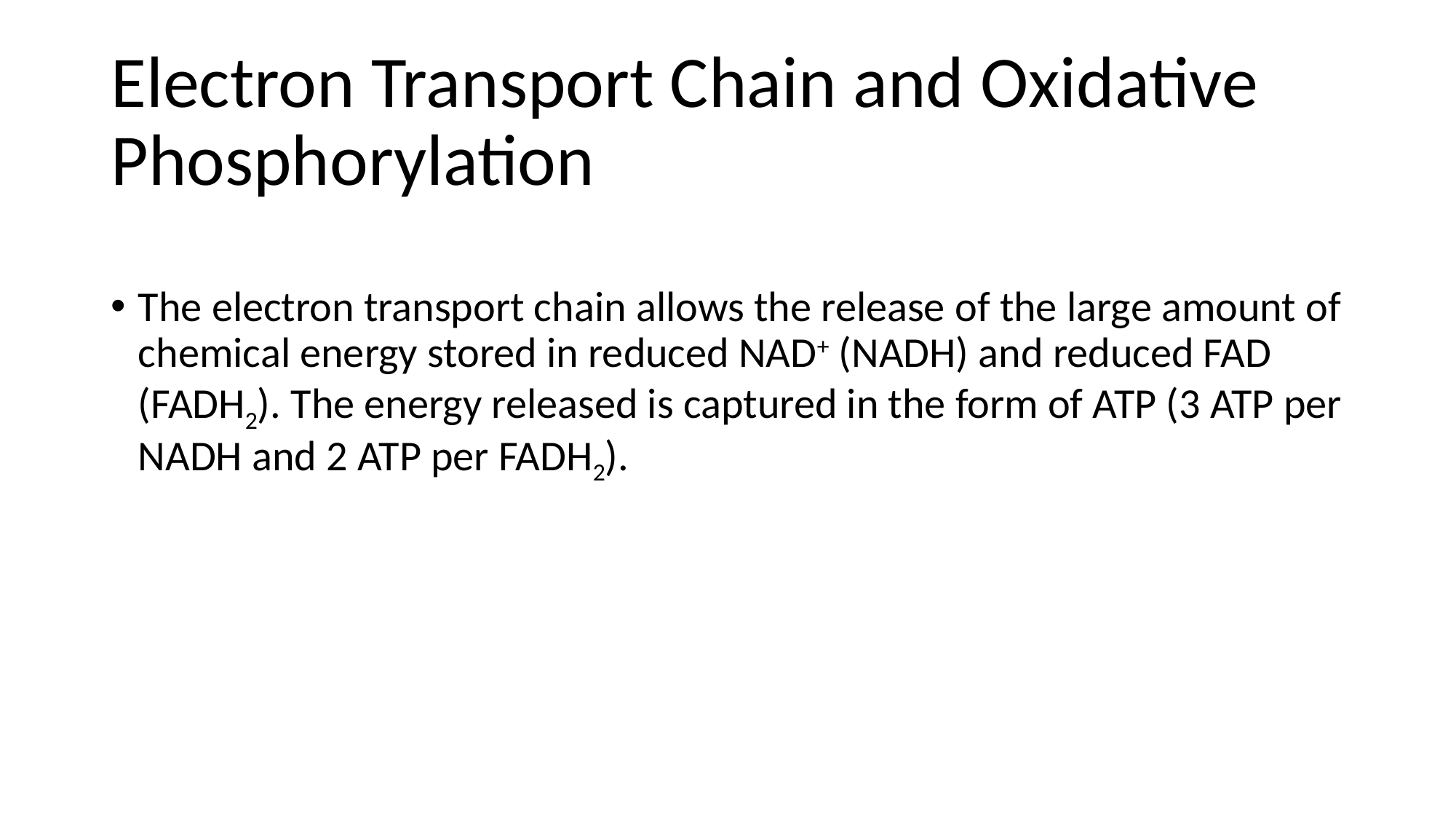

# Electron Transport Chain and Oxidative Phosphorylation
The electron transport chain allows the release of the large amount of chemical energy stored in reduced NAD+ (NADH) and reduced FAD (FADH2). The energy released is captured in the form of ATP (3 ATP per NADH and 2 ATP per FADH2).